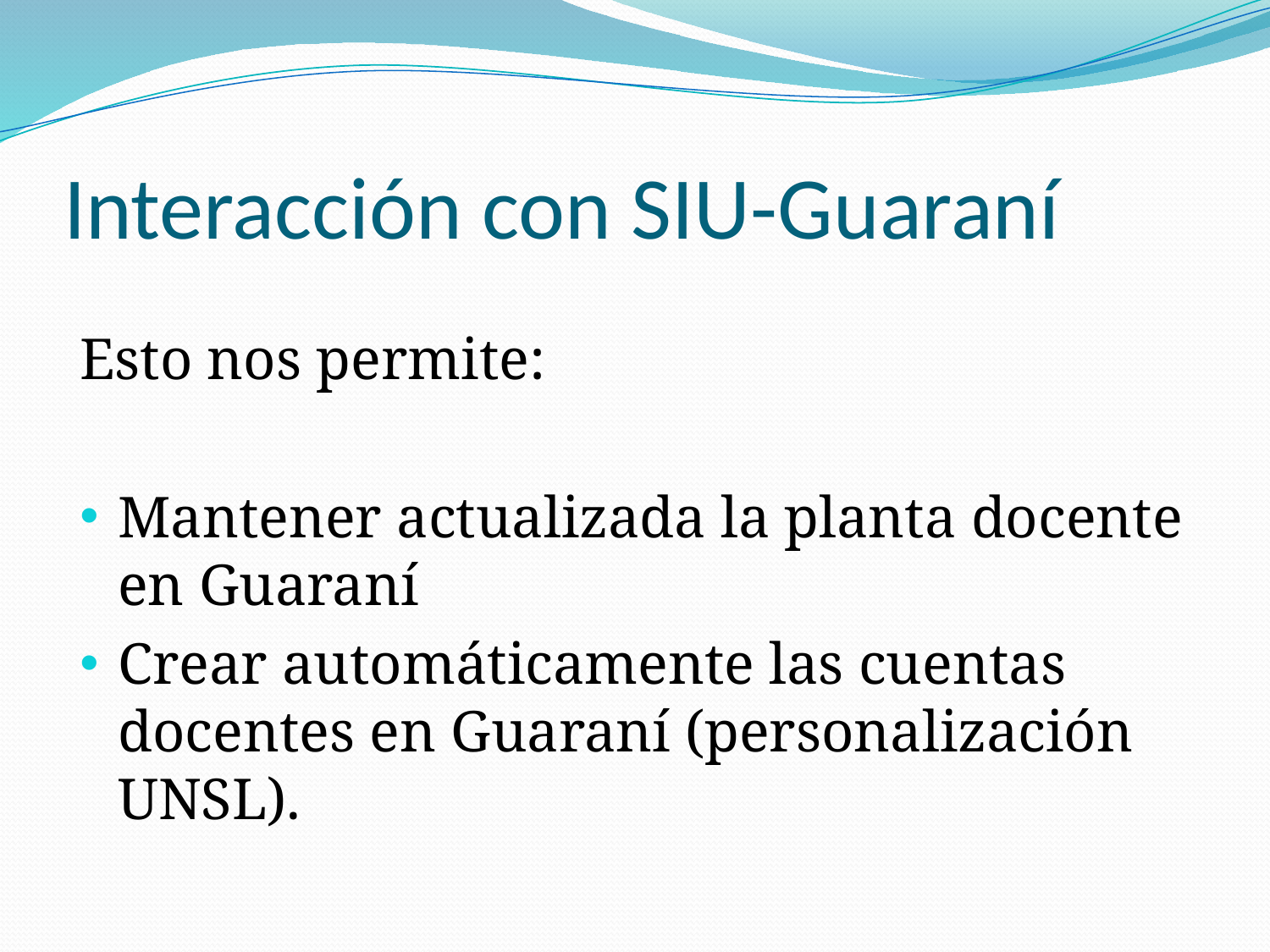

# Interacción con SIU-Guaraní
Esto nos permite:

Mantener actualizada la planta docente en Guaraní
Crear automáticamente las cuentas docentes en Guaraní (personalización UNSL).